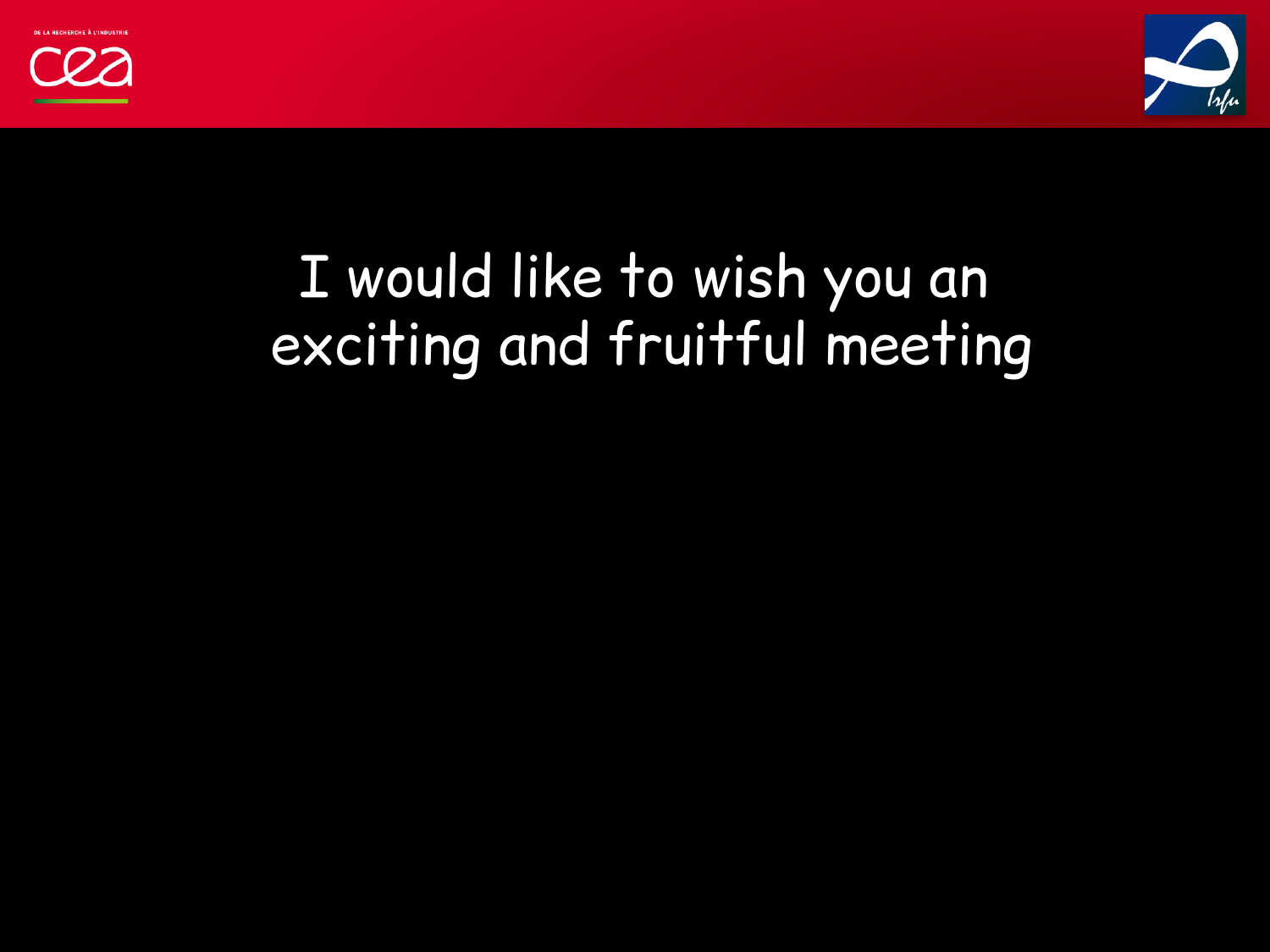

I would like to wish you an
exciting and fruitful meeting